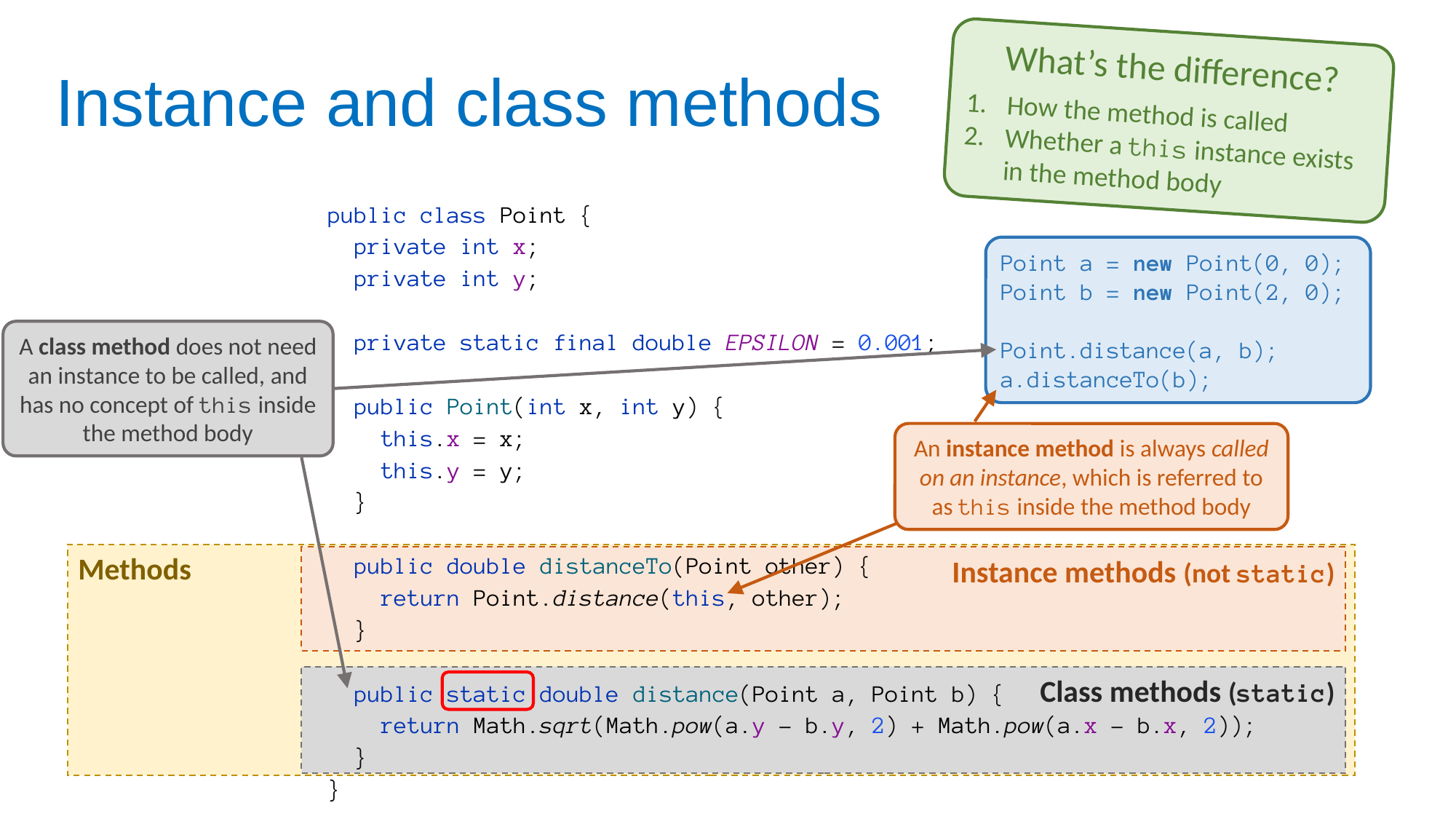

What’s the difference?
How the method is called
Whether a this instance exists in the method body
# Instance and class methods
public class Point {
  private int x;
  private int y;
  private static final double EPSILON = 0.001;
  public Point(int x, int y) {
    this.x = x;
    this.y = y;
  }
  public double distanceTo(Point other) {
    return Point.distance(this, other);
  }
  public static double distance(Point a, Point b) {
    return Math.sqrt(Math.pow(a.y - b.y, 2) + Math.pow(a.x - b.x, 2));
  }
}
Point a = new Point(0, 0);
Point b = new Point(2, 0);

Point.distance(a, b);
a.distanceTo(b);
A class method does not need an instance to be called, and has no concept of this inside the method body
An instance method is always called on an instance, which is referred to as this inside the method body
Methods
Instance methods (not static)
Class methods (static)